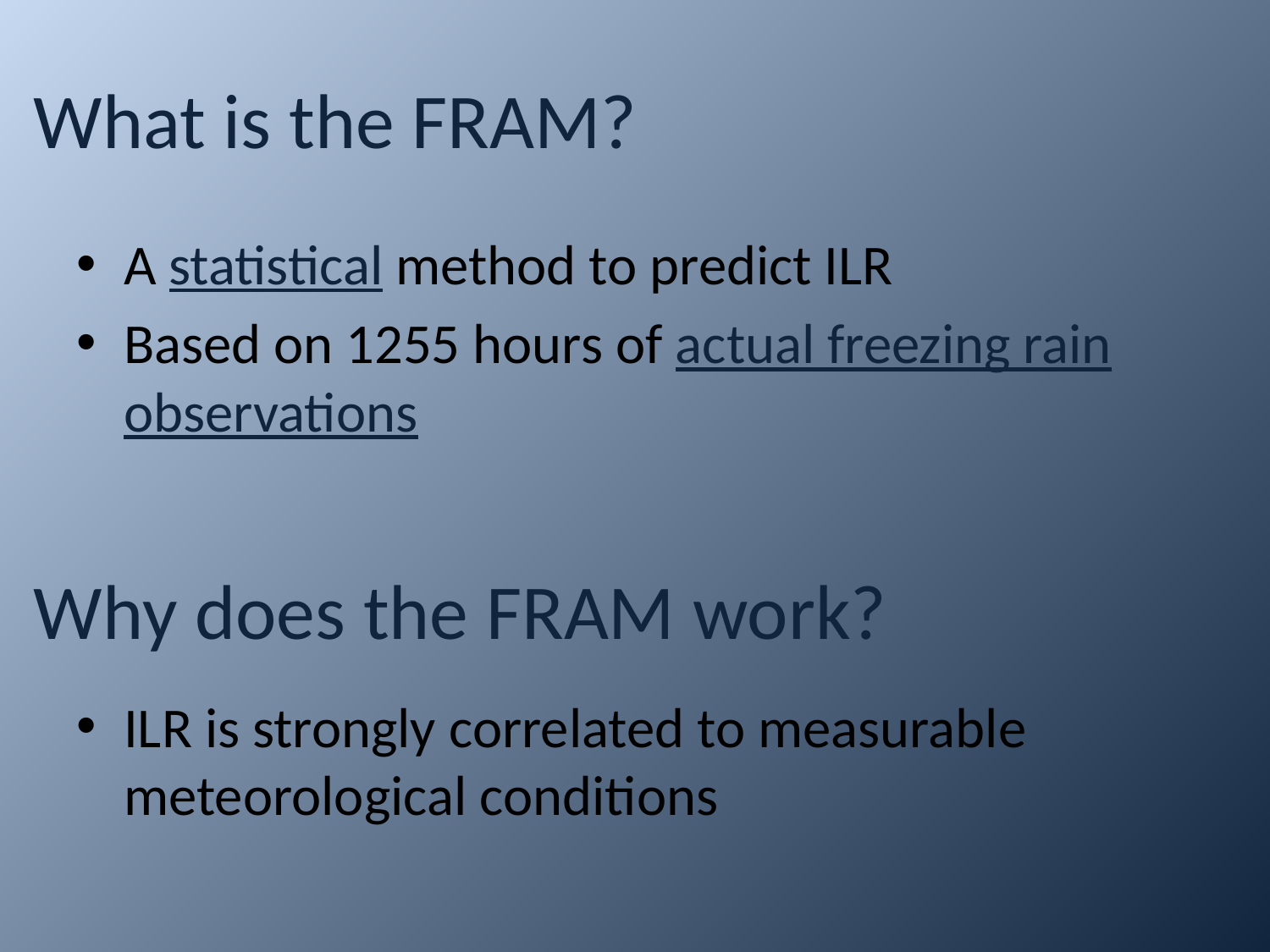

# What is the FRAM?
A statistical method to predict ILR
Based on 1255 hours of actual freezing rain observations

ILR is strongly correlated to measurable meteorological conditions
Why does the FRAM work?